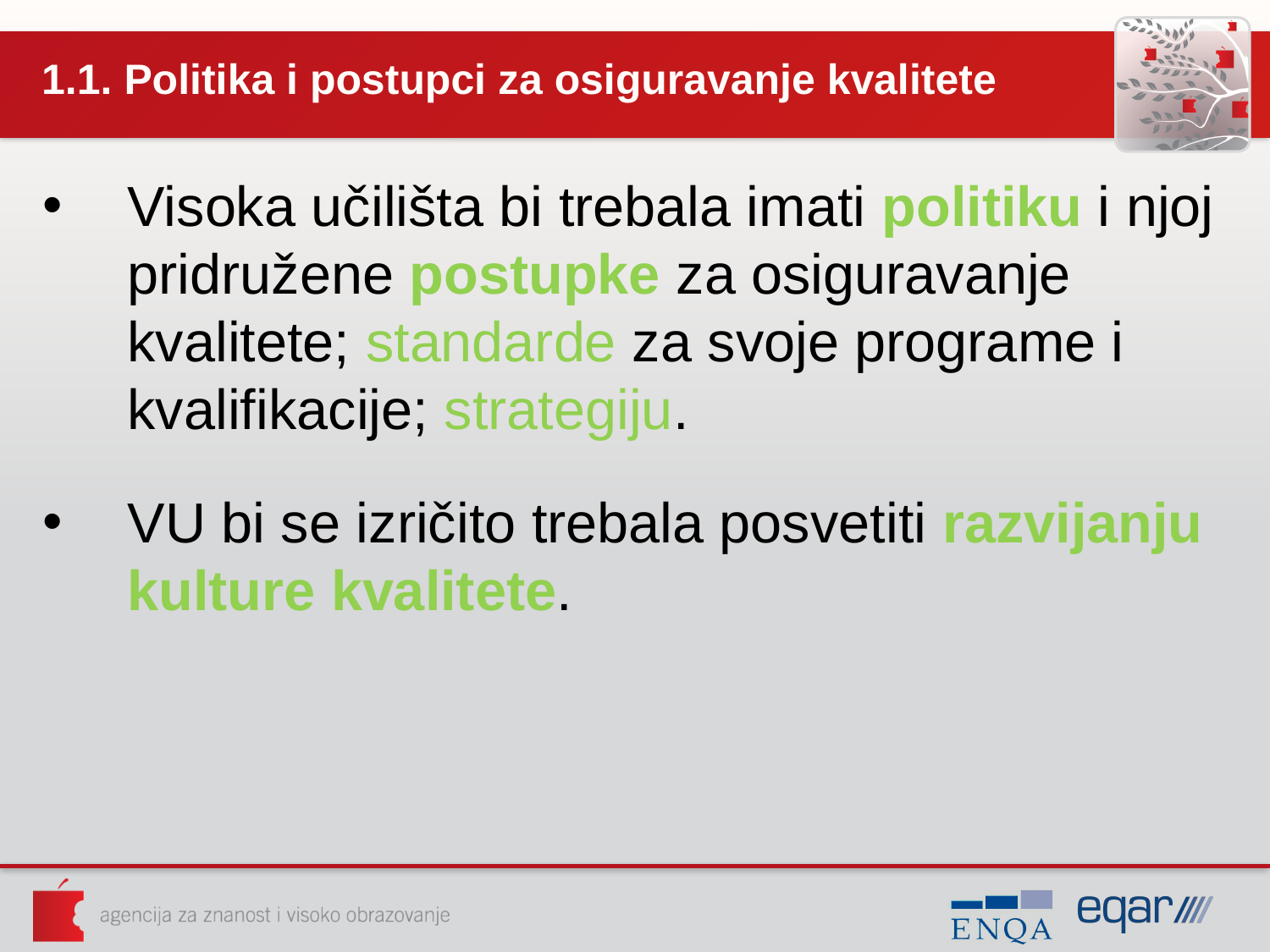

# 1.1. Politika i postupci za osiguravanje kvalitete
Visoka učilišta bi trebala imati politiku i njoj pridružene postupke za osiguravanje kvalitete; standarde za svoje programe i kvalifikacije; strategiju.

VU bi se izričito trebala posvetiti razvijanju kulture kvalitete.